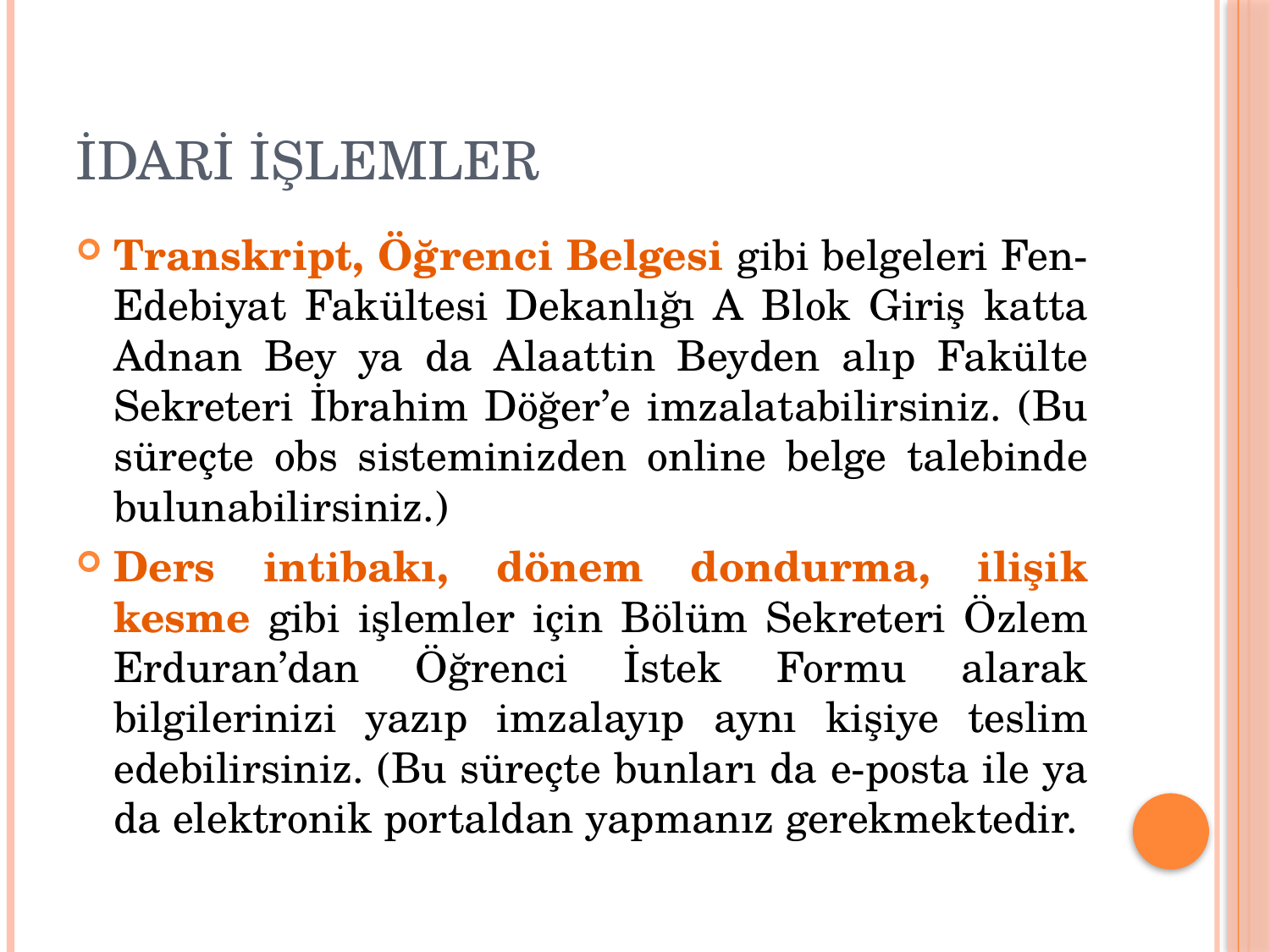

# İdari işlemler
Transkript, Öğrenci Belgesi gibi belgeleri Fen-Edebiyat Fakültesi Dekanlığı A Blok Giriş katta Adnan Bey ya da Alaattin Beyden alıp Fakülte Sekreteri İbrahim Döğer’e imzalatabilirsiniz. (Bu süreçte obs sisteminizden online belge talebinde bulunabilirsiniz.)
Ders intibakı, dönem dondurma, ilişik kesme gibi işlemler için Bölüm Sekreteri Özlem Erduran’dan Öğrenci İstek Formu alarak bilgilerinizi yazıp imzalayıp aynı kişiye teslim edebilirsiniz. (Bu süreçte bunları da e-posta ile ya da elektronik portaldan yapmanız gerekmektedir.